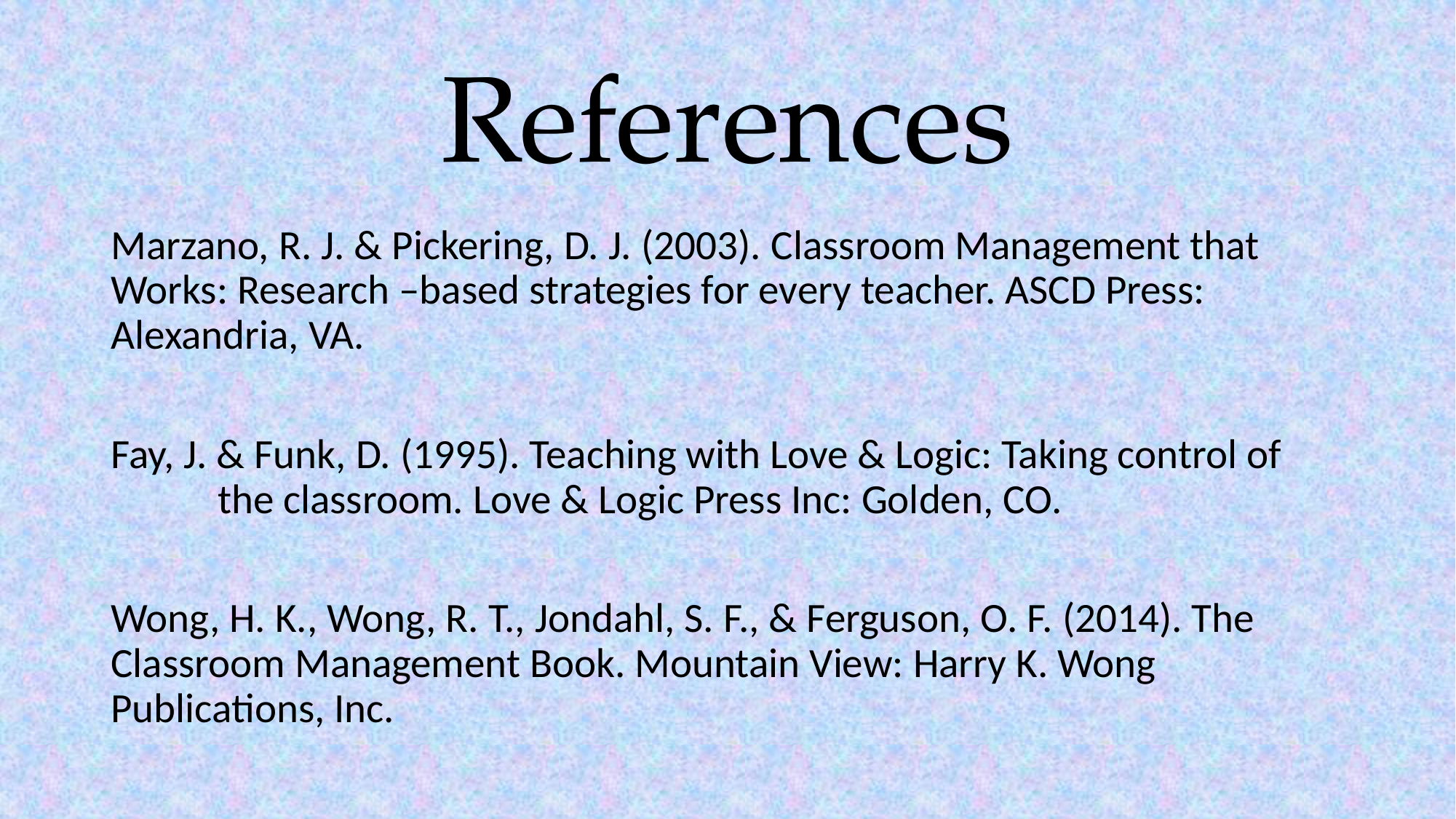

# References
Marzano, R. J. & Pickering, D. J. (2003). Classroom Management that 	Works: Research –based strategies for every teacher. ASCD Press: 	Alexandria, VA.

Fay, J. & Funk, D. (1995). Teaching with Love & Logic: Taking control of 	the classroom. Love & Logic Press Inc: Golden, CO.

Wong, H. K., Wong, R. T., Jondahl, S. F., & Ferguson, O. F. (2014). The 	Classroom Management Book. Mountain View: Harry K. Wong 	Publications, Inc.